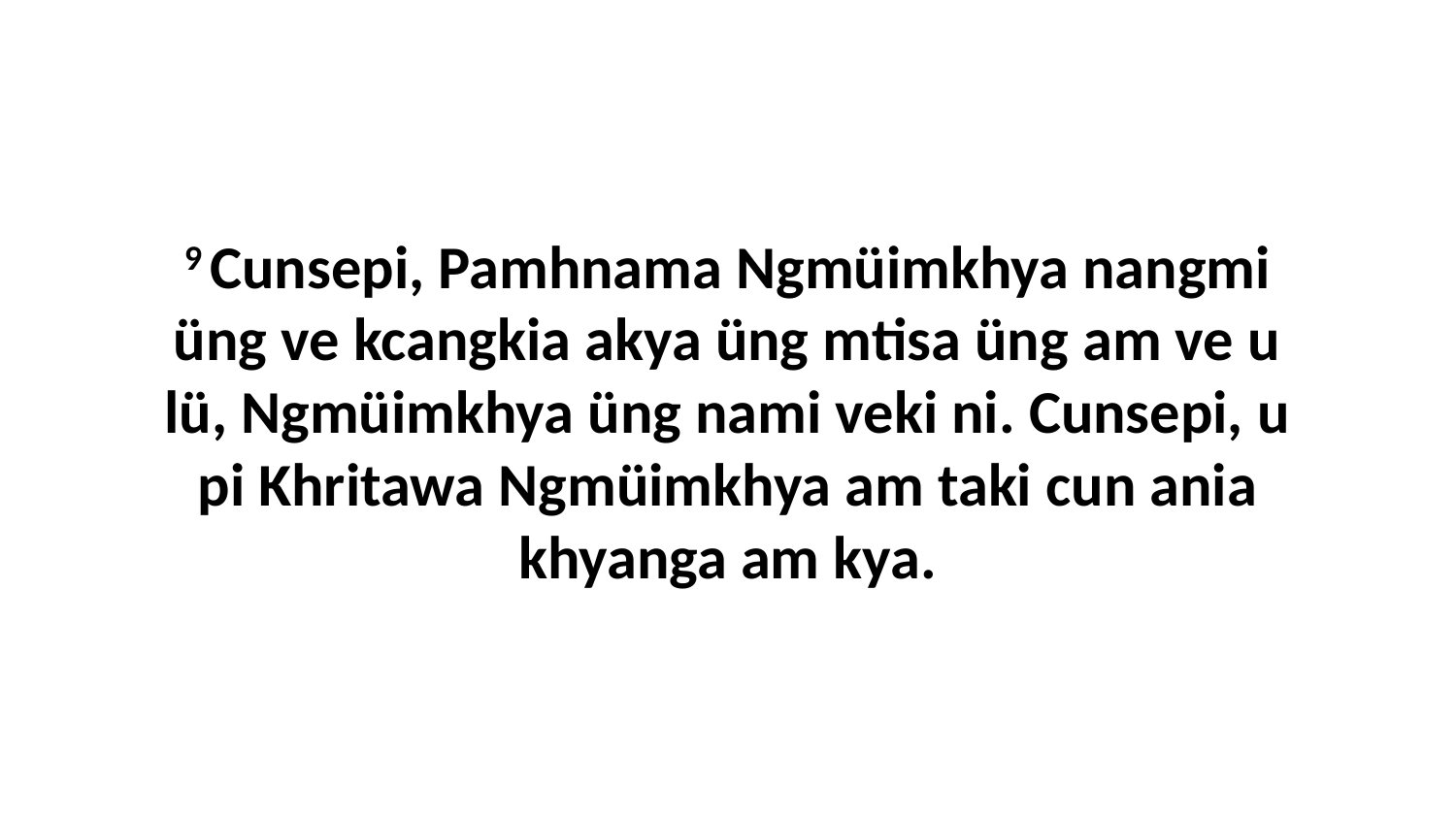

9 Cunsepi, Pamhnama Ngmüimkhya nangmi üng ve kcangkia akya üng mtisa üng am ve u lü, Ngmüimkhya üng nami veki ni. Cunsepi, u pi Khritawa Ngmüimkhya am taki cun ania khyanga am kya.